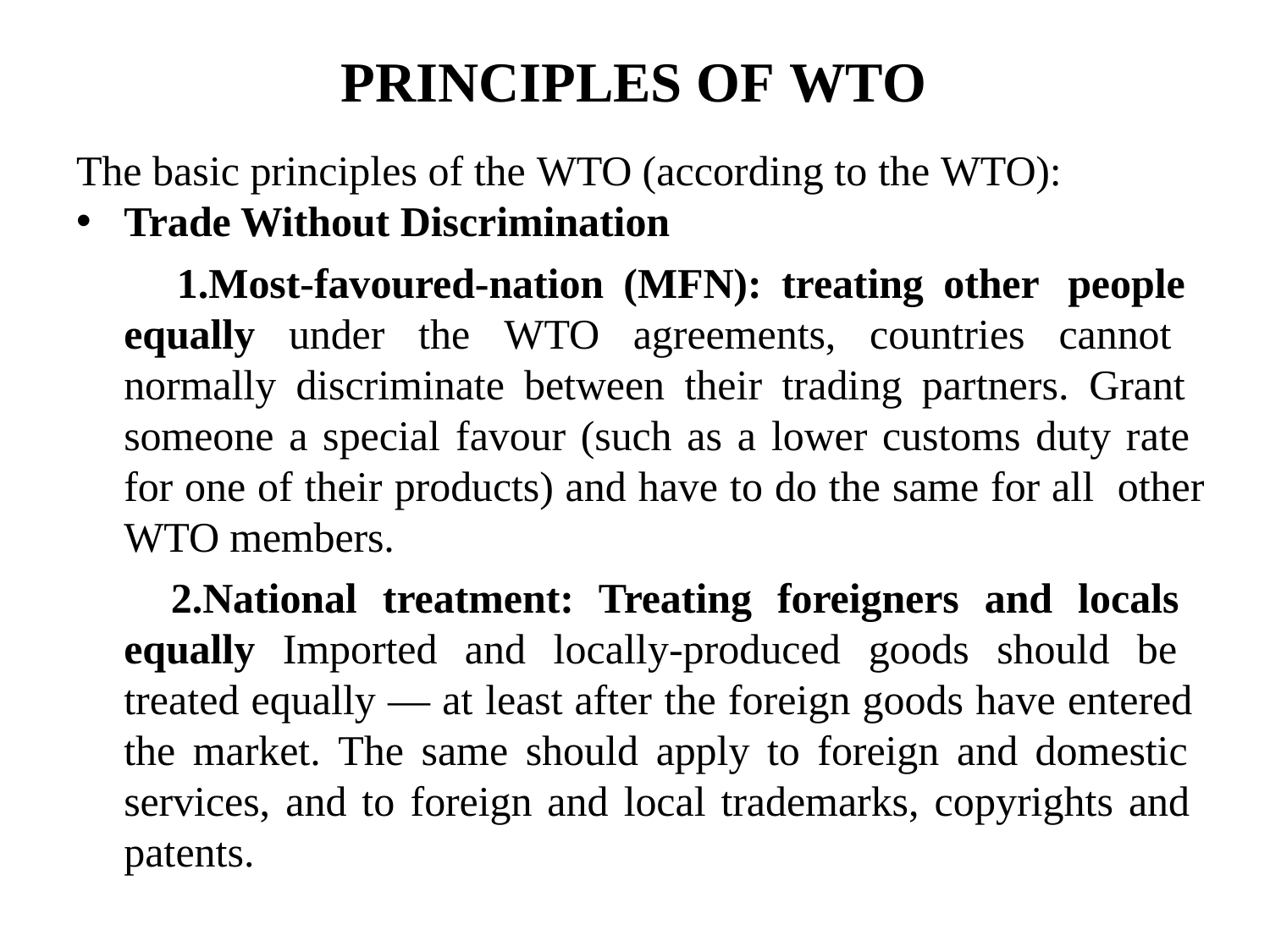

# PRINCIPLES OF WTO
The basic principles of the WTO (according to the WTO):
Trade Without Discrimination
Most-favoured-nation (MFN): treating other people  equally under the WTO agreements, countries cannot  normally discriminate between their trading partners. Grant  someone a special favour (such as a lower customs duty rate  for one of their products) and have to do the same for all  other WTO members.
National treatment: Treating foreigners and locals  equally Imported and locally-produced goods should be  treated equally — at least after the foreign goods have entered  the market. The same should apply to foreign and domestic  services, and to foreign and local trademarks, copyrights and  patents.